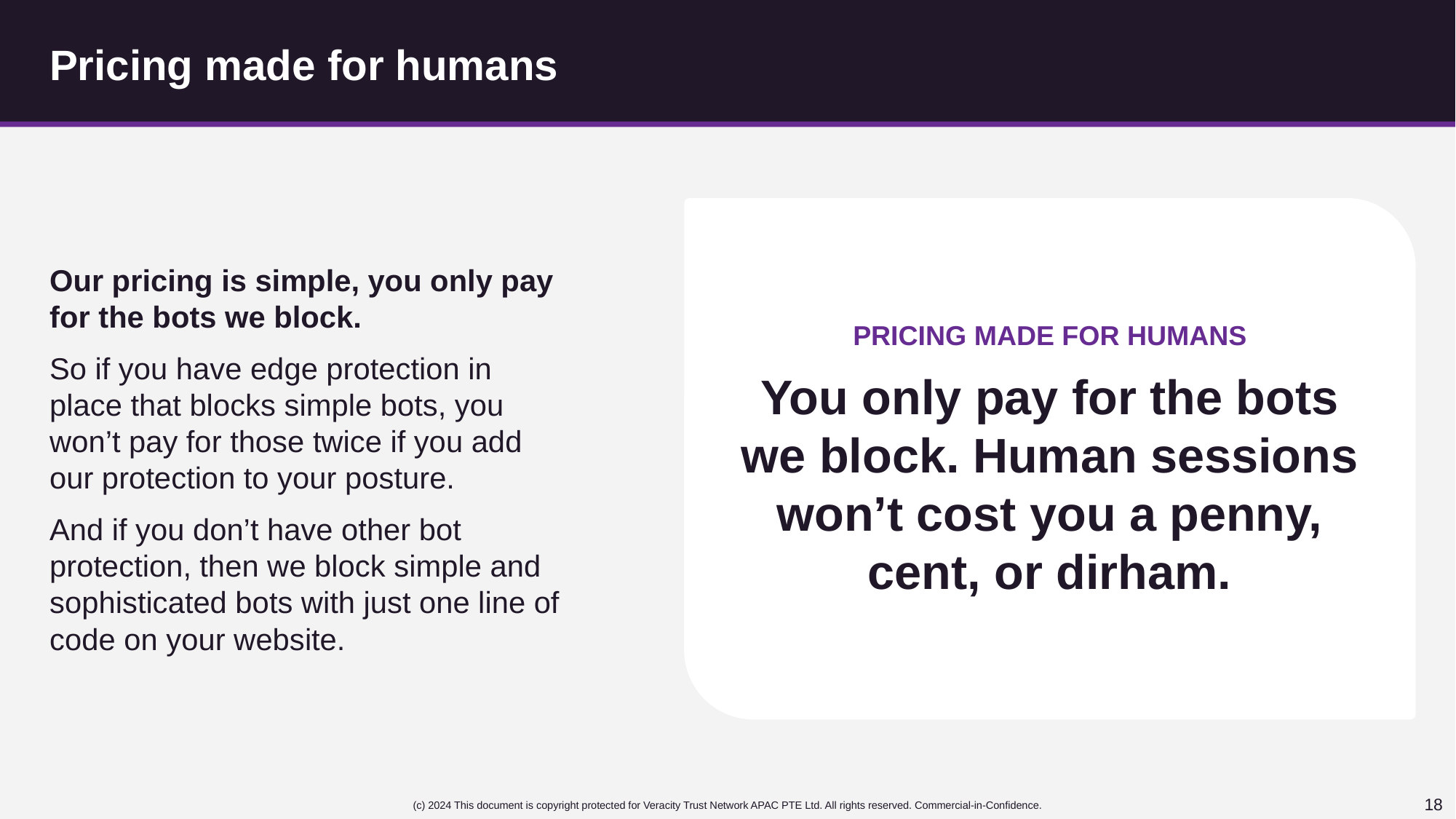

# Pricing made for humans

Our pricing is simple, you only pay for the bots we block.
So if you have edge protection in place that blocks simple bots, you won’t pay for those twice if you add our protection to your posture.
And if you don’t have other bot protection, then we block simple and sophisticated bots with just one line of code on your website.
PRICING MADE FOR HUMANS
You only pay for the bots we block. Human sessions won’t cost you a penny, cent, or dirham.